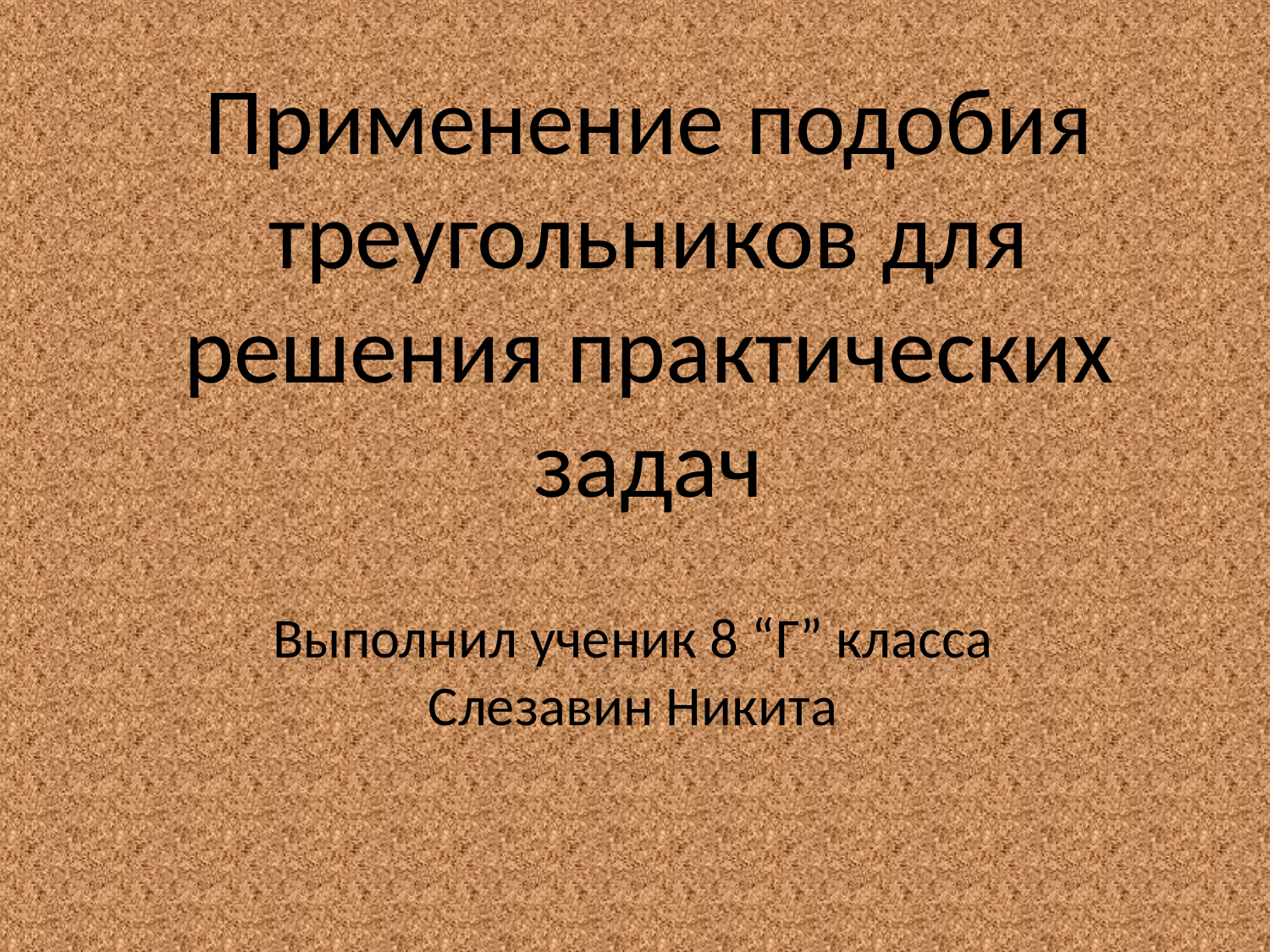

# Применение подобия треугольников для решения практических задач
Выполнил ученик 8 “Г” класса Слезавин Никита